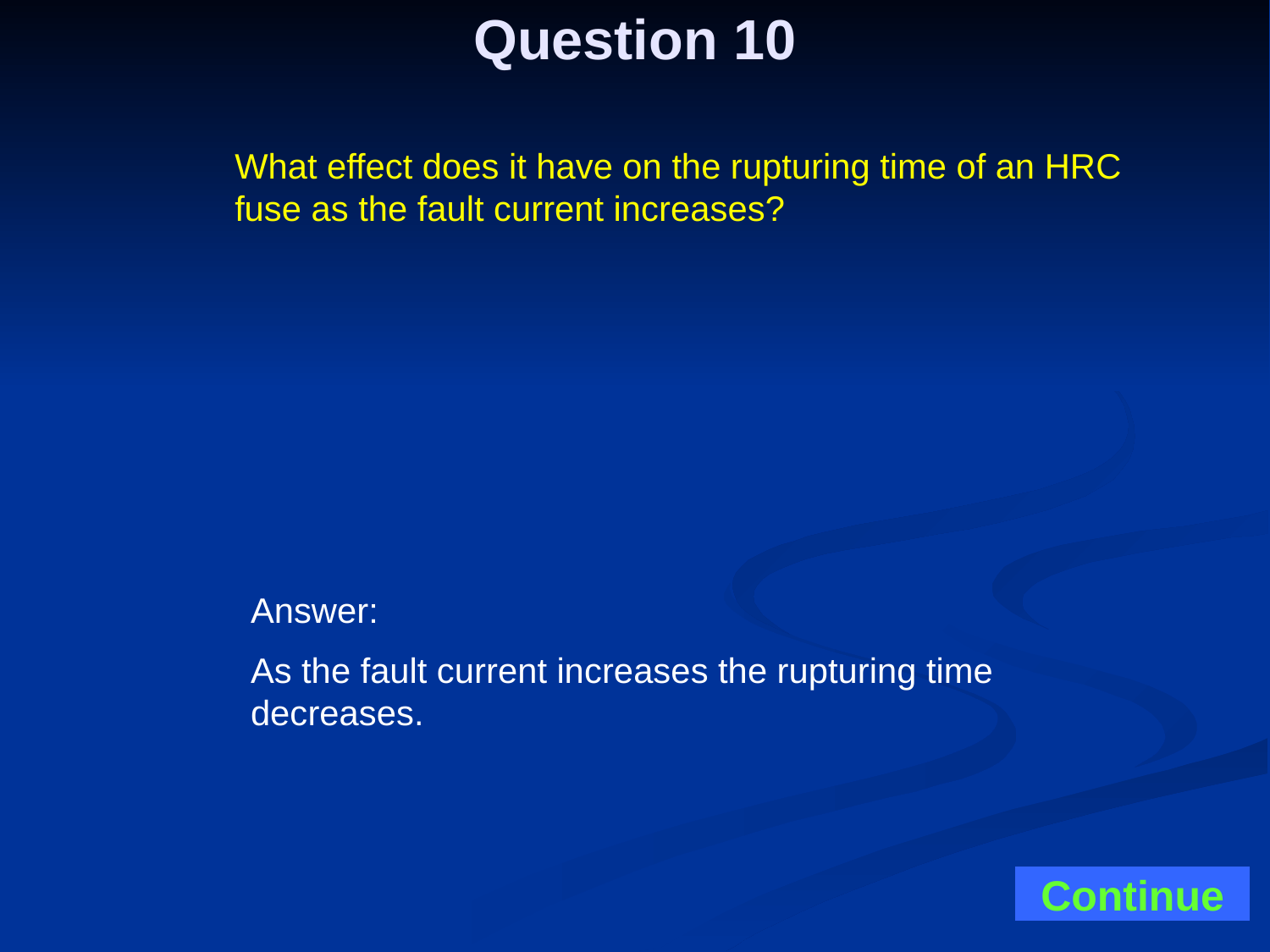

Question 10
What effect does it have on the rupturing time of an HRC fuse as the fault current increases?
Answer:
As the fault current increases the rupturing time decreases.
Continue